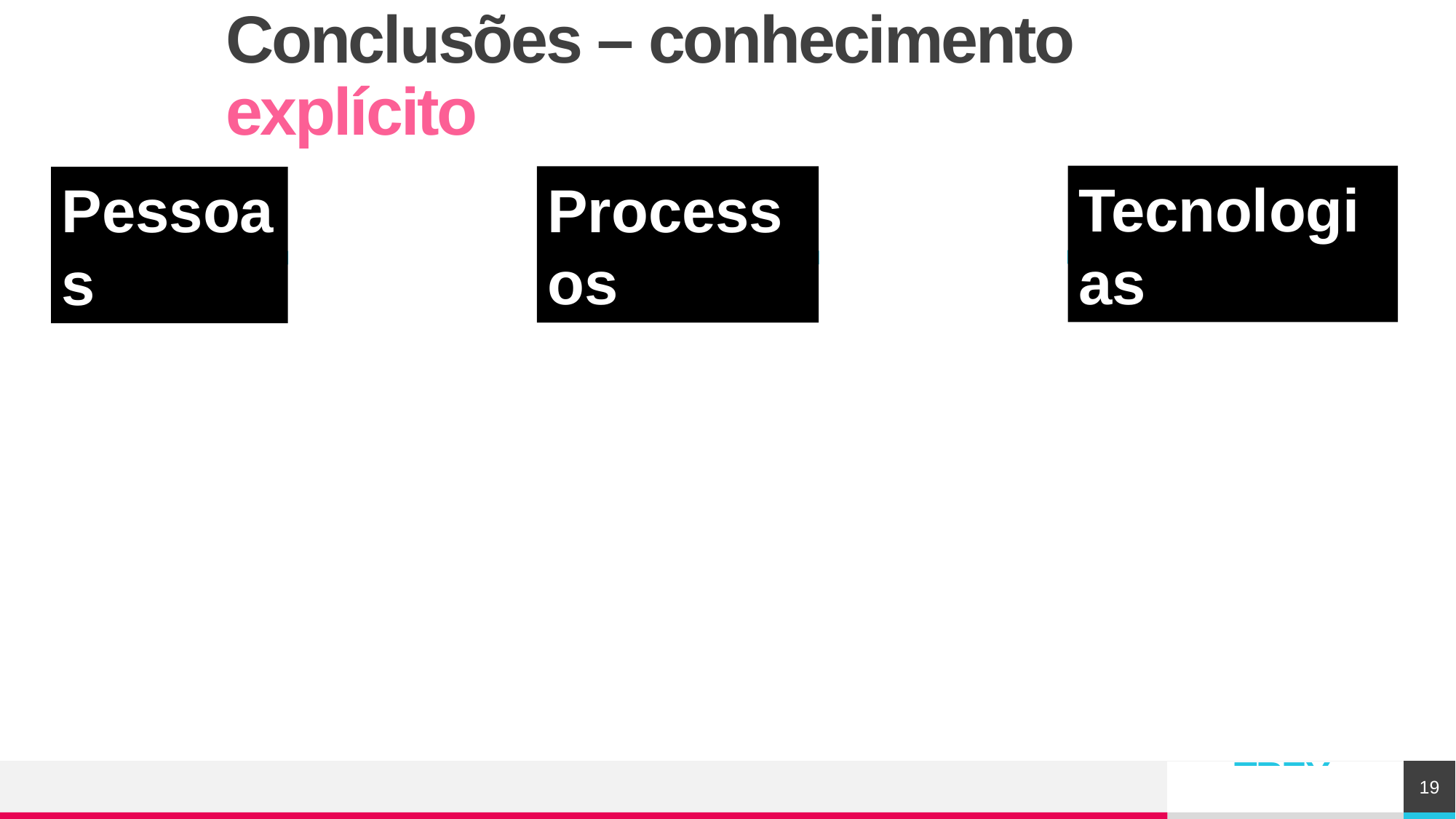

# Conclusões – conhecimento explícito
Tecnologias
Processos
Pessoas

19